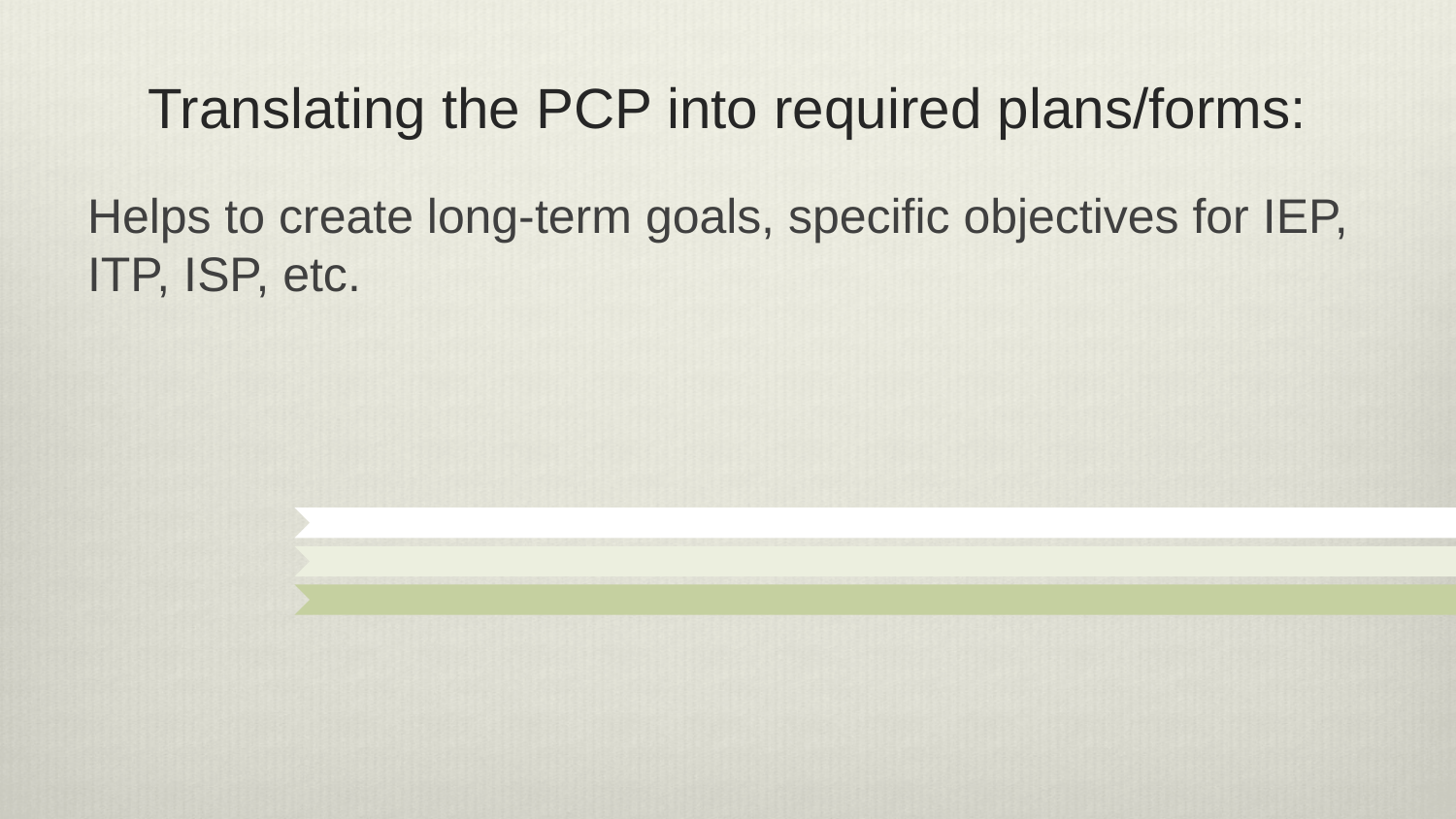

# Translating the PCP into required plans/forms:
Helps to create long-term goals, specific objectives for IEP, ITP, ISP, etc.